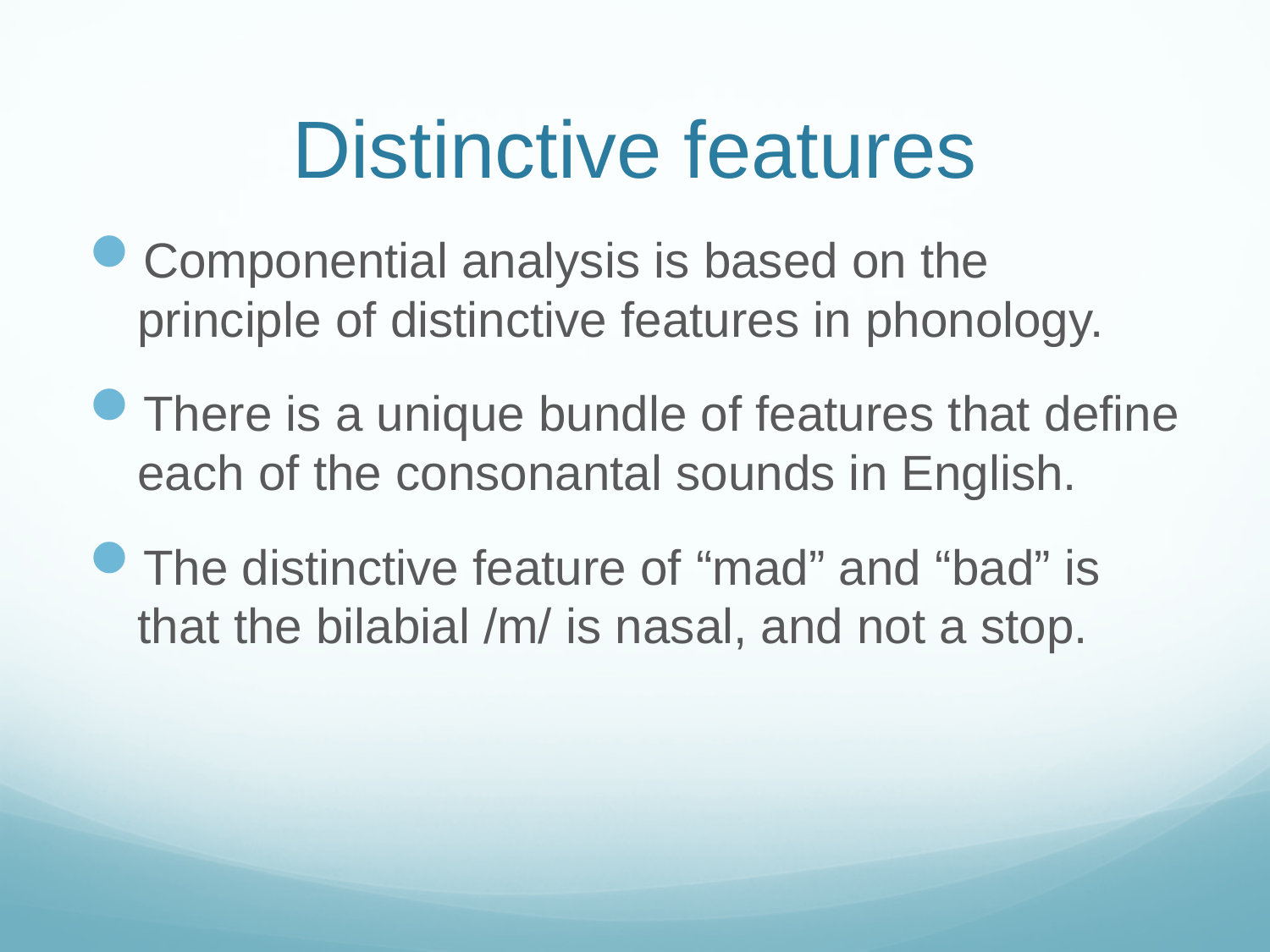

# Distinctive features
Componential analysis is based on the principle of distinctive features in phonology.
There is a unique bundle of features that define each of the consonantal sounds in English.
The distinctive feature of “mad” and “bad” is that the bilabial /m/ is nasal, and not a stop.